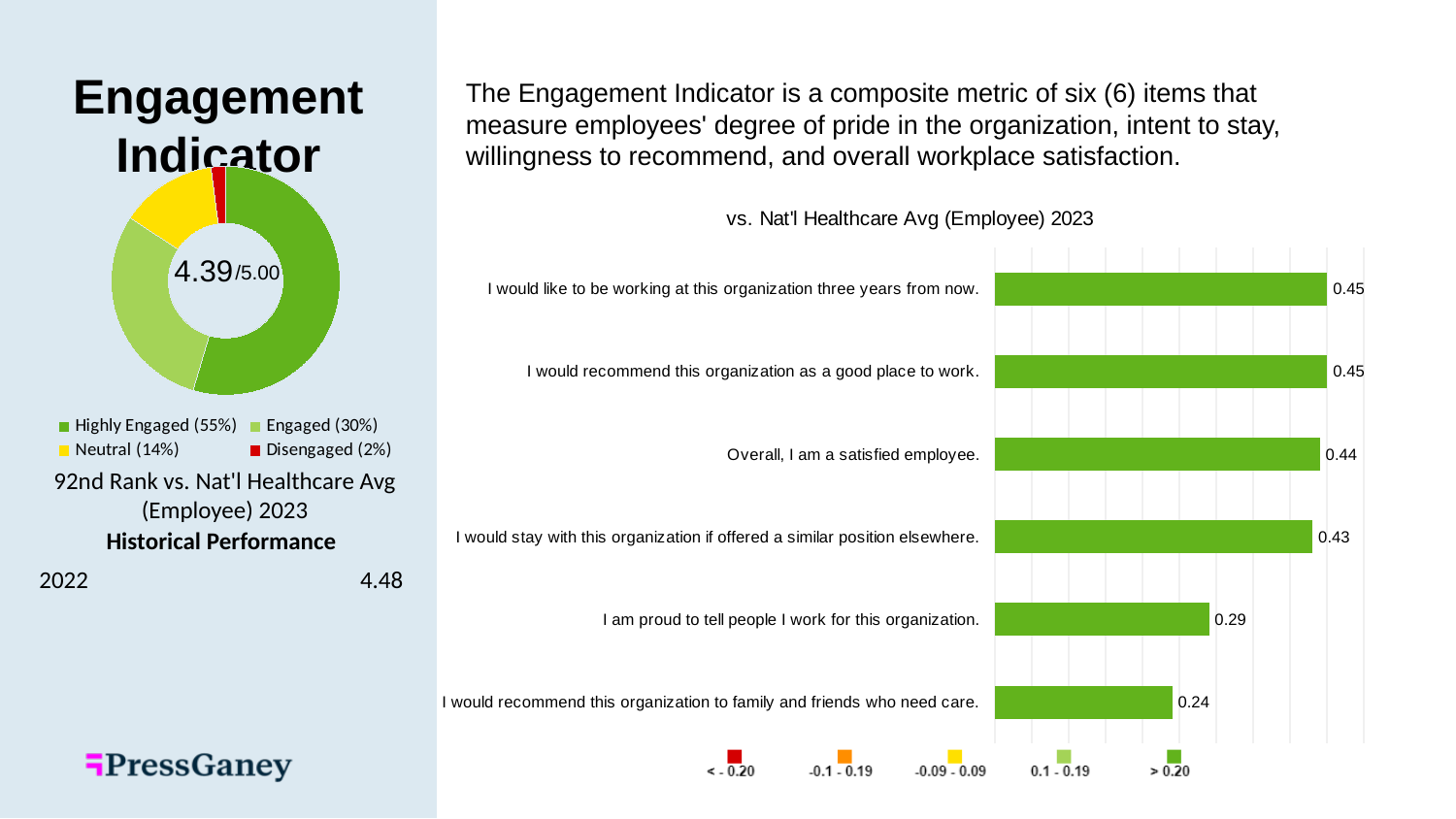

Engagement Indicator
The Engagement Indicator is a composite metric of six (6) items that measure employees' degree of pride in the organization, intent to stay, willingness to recommend, and overall workplace satisfaction.

### Chart

| Category | Engagement Indicator |
|---|---|
| Highly Engaged (55%) | 0.5460750853242321 |
| Engaged (30%) | 0.29692832764505117 |
| Neutral (14%) | 0.13651877133105803 |
| Disengaged (2%) | 0.020477815699658702 |

### Chart: vs. Nat'l Healthcare Avg (Employee) 2023

| Category | Team Index |
|---|---|
| I would recommend this organization to family and friends who need care. | 0.24 |
| I am proud to tell people I work for this organization. | 0.29 |
| I would stay with this organization if offered a similar position elsewhere. | 0.43 |
| Overall, I am a satisfied employee. | 0.44 |
| I would recommend this organization as a good place to work. | 0.45 |
| I would like to be working at this organization three years from now. | 0.45 |
4.39
/5.00
92nd Rank vs. Nat'l Healthcare Avg (Employee) 2023
| Historical Performance |  |
| --- | --- |
| 2022 | 4.48 |